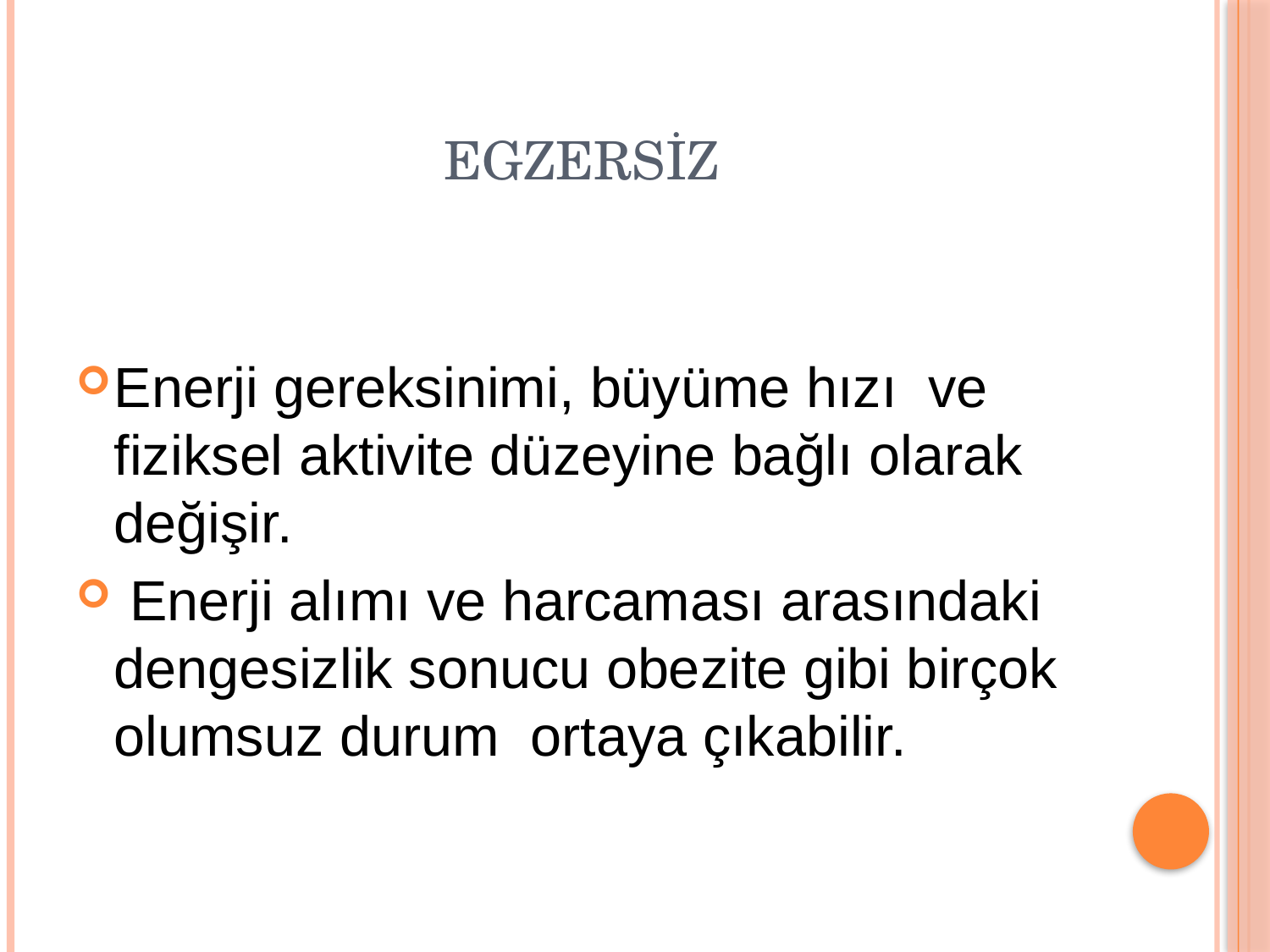

# EGZERSİZ

Enerji gereksinimi, büyüme hızı  ve fiziksel aktivite düzeyine bağlı olarak değişir.
 Enerji alımı ve harcaması arasındaki dengesizlik sonucu obezite gibi birçok olumsuz durum  ortaya çıkabilir.